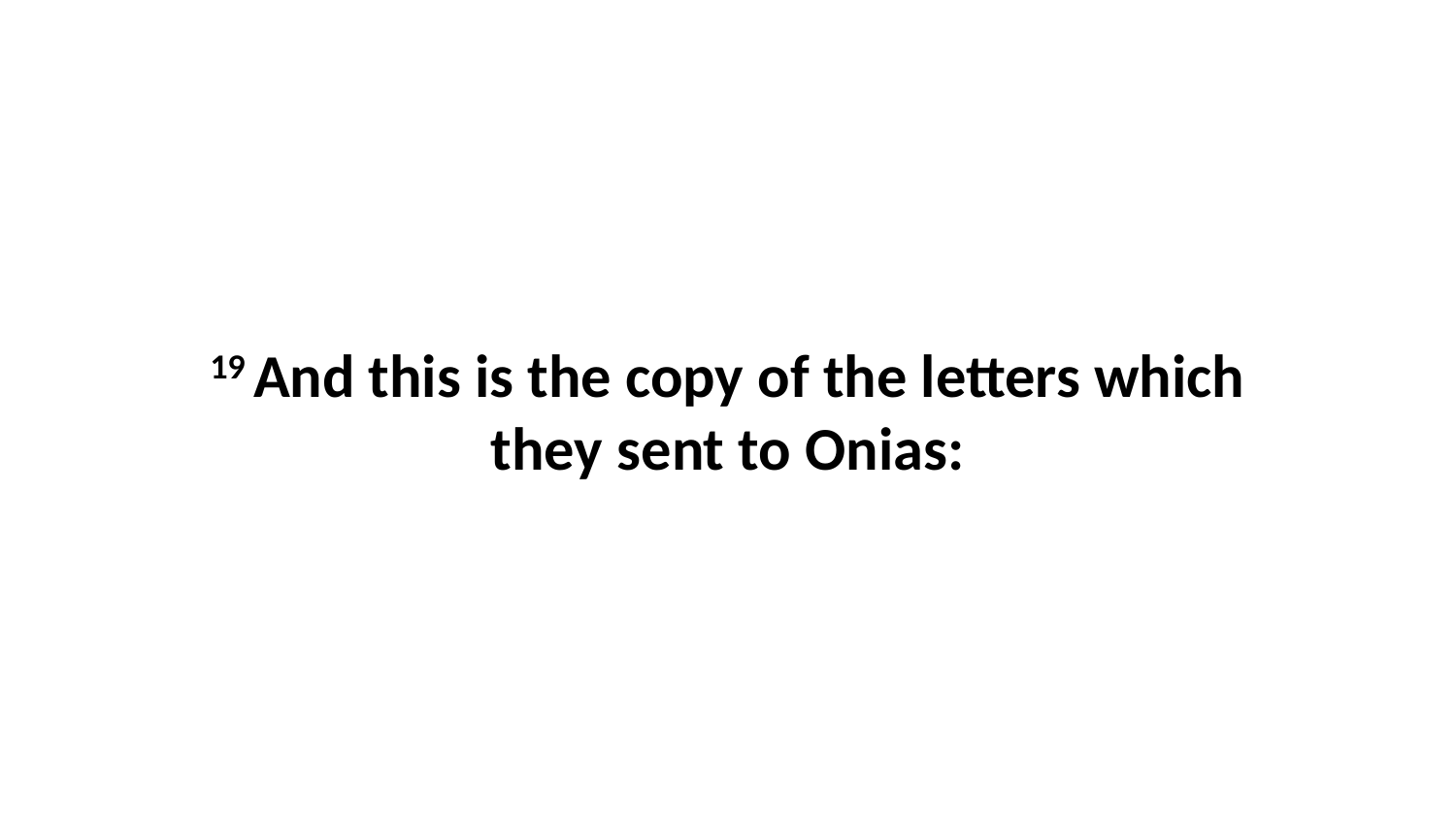

19 And this is the copy of the letters which they sent to Onias: